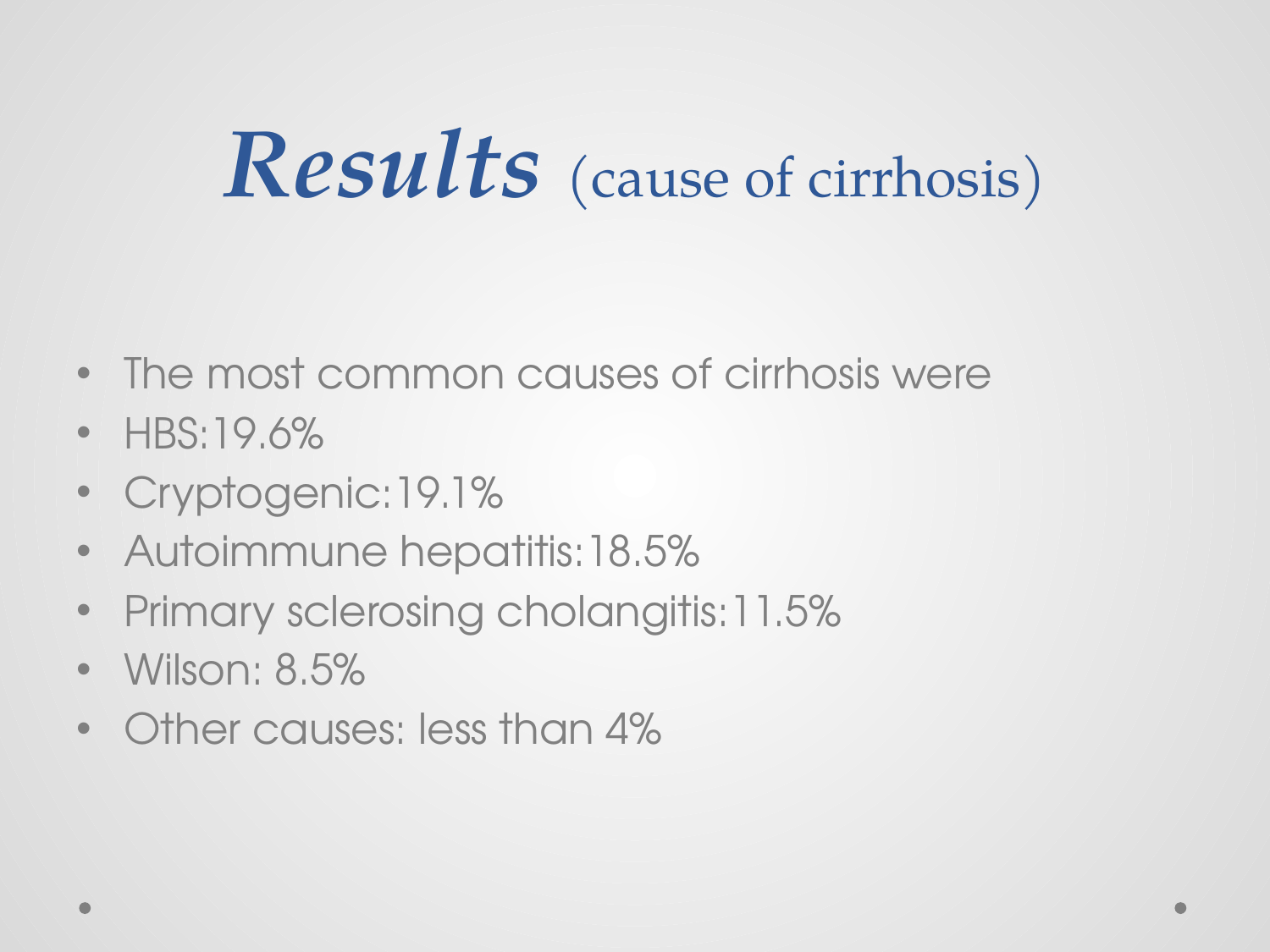

# Results (cause of cirrhosis)

The most common causes of cirrhosis were
HBS:19.6%
Cryptogenic:19.1%
Autoimmune hepatitis:18.5%
Primary sclerosing cholangitis:11.5%
Wilson: 8.5%
Other causes: less than 4%